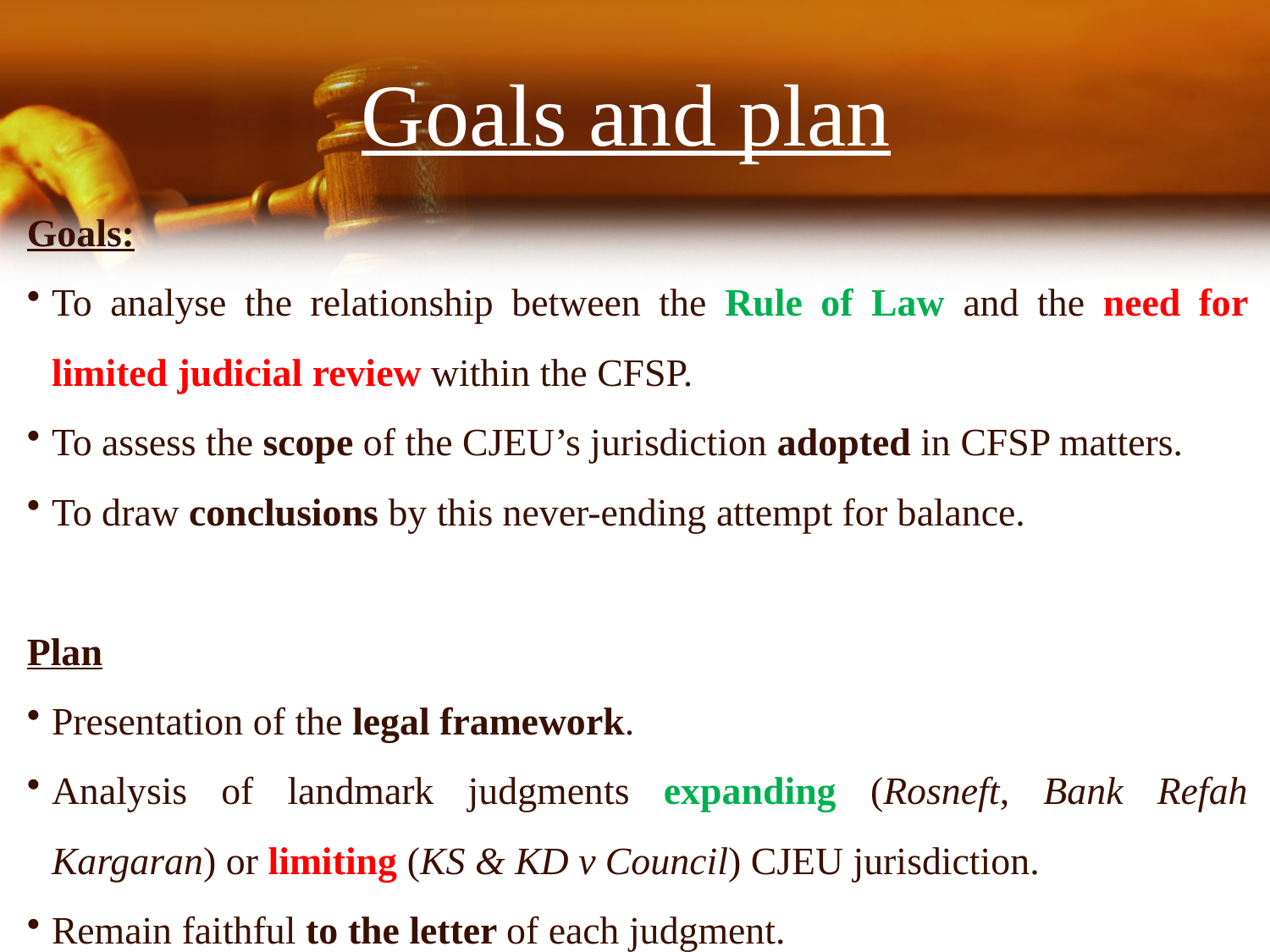

# Goals and plan
Goals:
To analyse the relationship between the Rule of Law and the need for limited judicial review within the CFSP.
To assess the scope of the CJEU’s jurisdiction adopted in CFSP matters.
To draw conclusions by this never-ending attempt for balance.

Plan
Presentation of the legal framework.
Analysis of landmark judgments expanding (Rosneft, Bank Refah Kargaran) or limiting (KS & KD v Council) CJEU jurisdiction.
Remain faithful to the letter of each judgment.